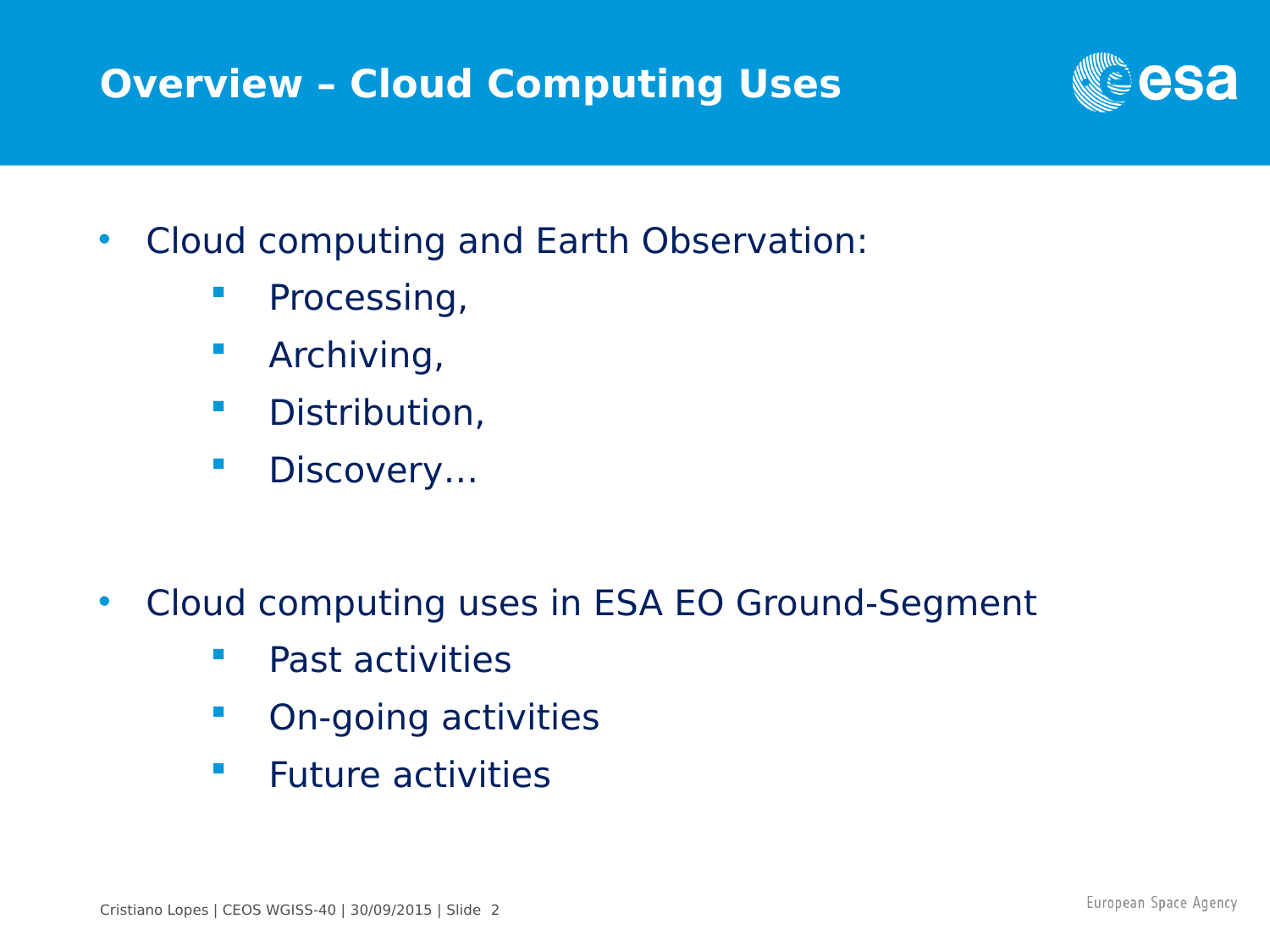

# Overview – Cloud Computing Uses
Cloud computing and Earth Observation:
Processing,
Archiving,
Distribution,
Discovery…

Cloud computing uses in ESA EO Ground-Segment
Past activities
On-going activities
Future activities